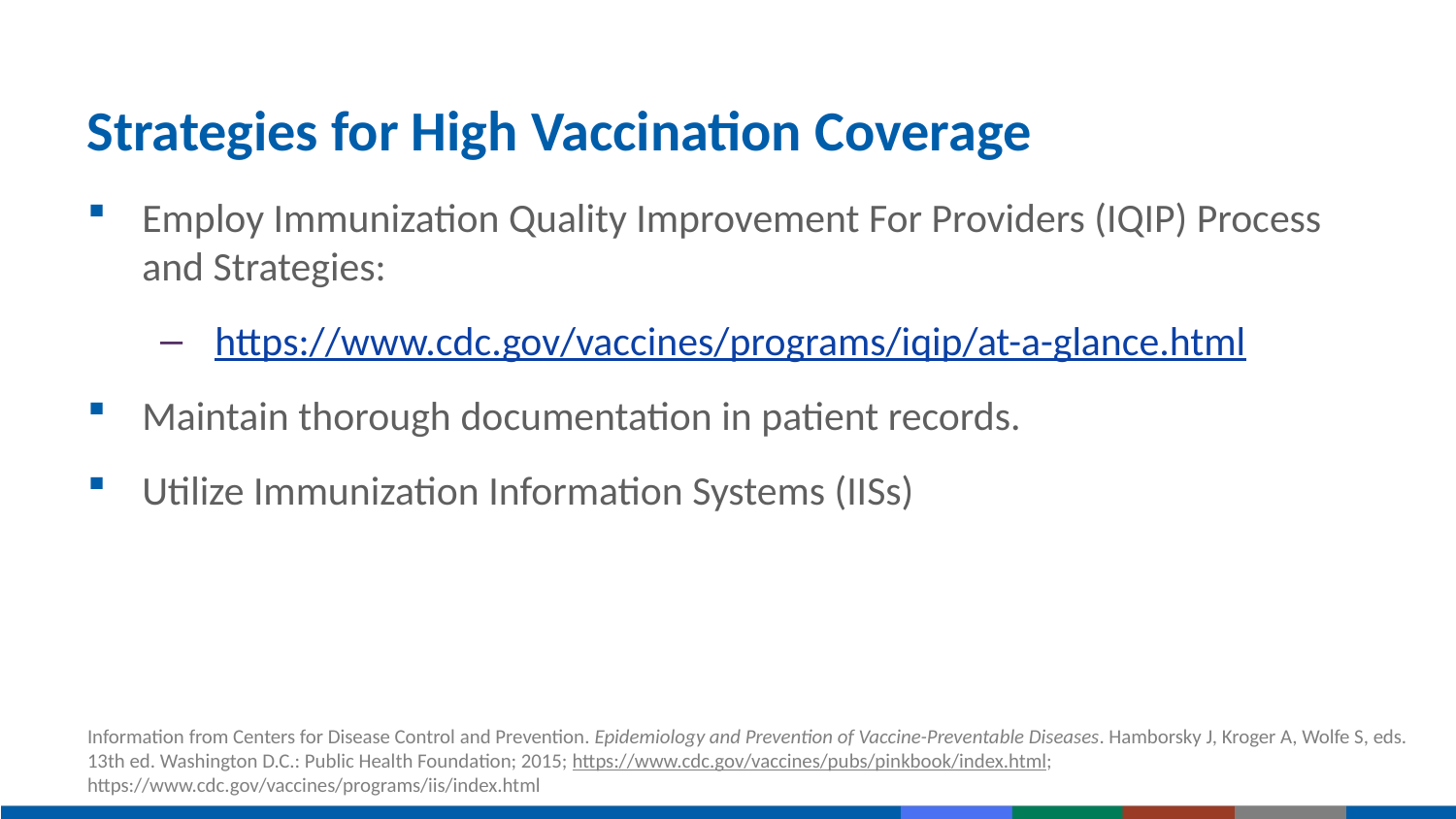

# Strategies for High Vaccination Coverage
Employ Immunization Quality Improvement For Providers (IQIP) Process and Strategies:
 https://www.cdc.gov/vaccines/programs/iqip/at-a-glance.html
Maintain thorough documentation in patient records.
Utilize Immunization Information Systems (IISs)

Information from Centers for Disease Control and Prevention. Epidemiology and Prevention of Vaccine-Preventable Diseases. Hamborsky J, Kroger A, Wolfe S, eds. 13th ed. Washington D.C.: Public Health Foundation; 2015; https://www.cdc.gov/vaccines/pubs/pinkbook/index.html; https://www.cdc.gov/vaccines/programs/iis/index.html